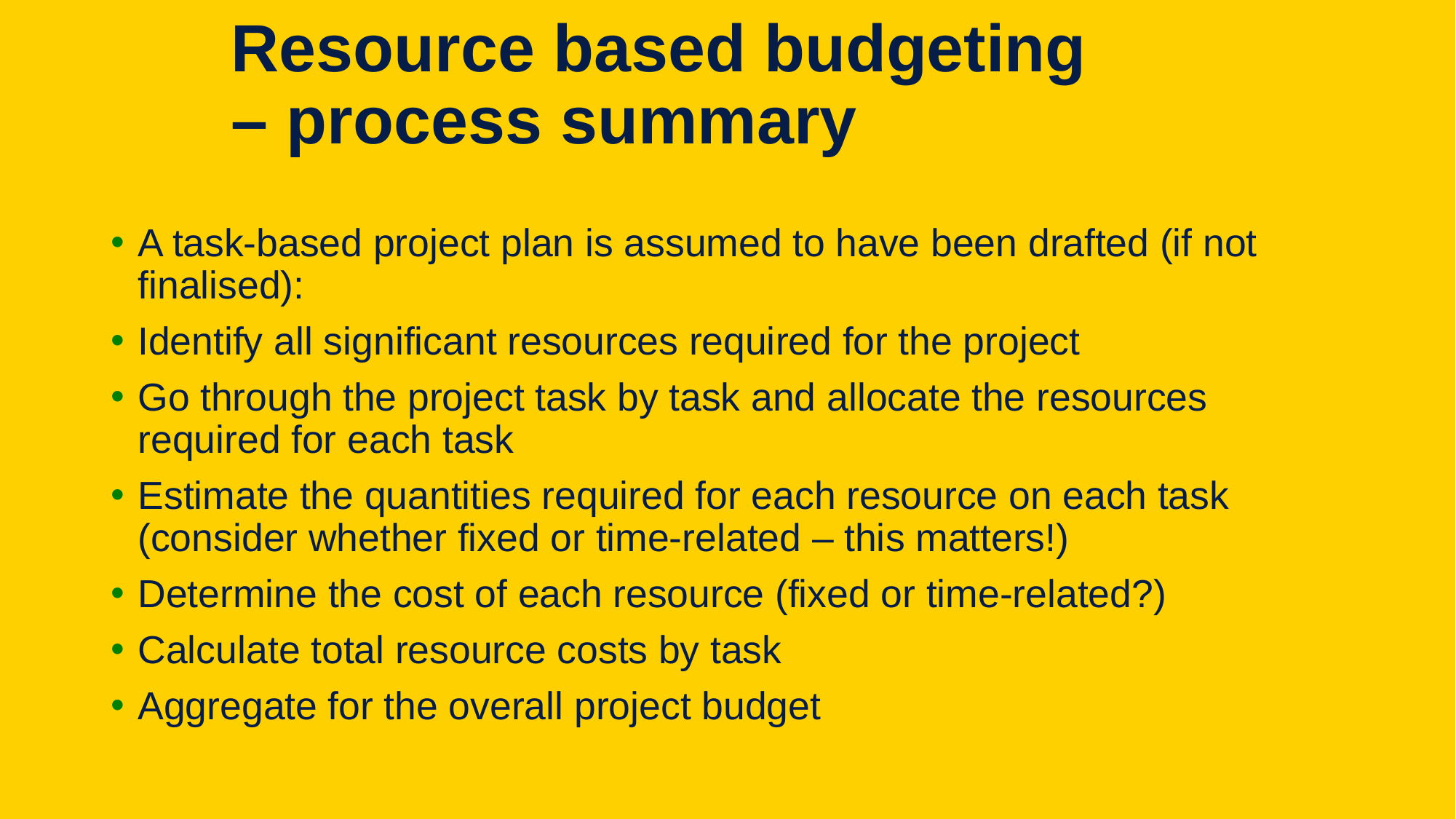

# Resource based budgeting – process summary
A task-based project plan is assumed to have been drafted (if not finalised):
Identify all significant resources required for the project
Go through the project task by task and allocate the resources required for each task
Estimate the quantities required for each resource on each task (consider whether fixed or time-related – this matters!)
Determine the cost of each resource (fixed or time-related?)
Calculate total resource costs by task
Aggregate for the overall project budget